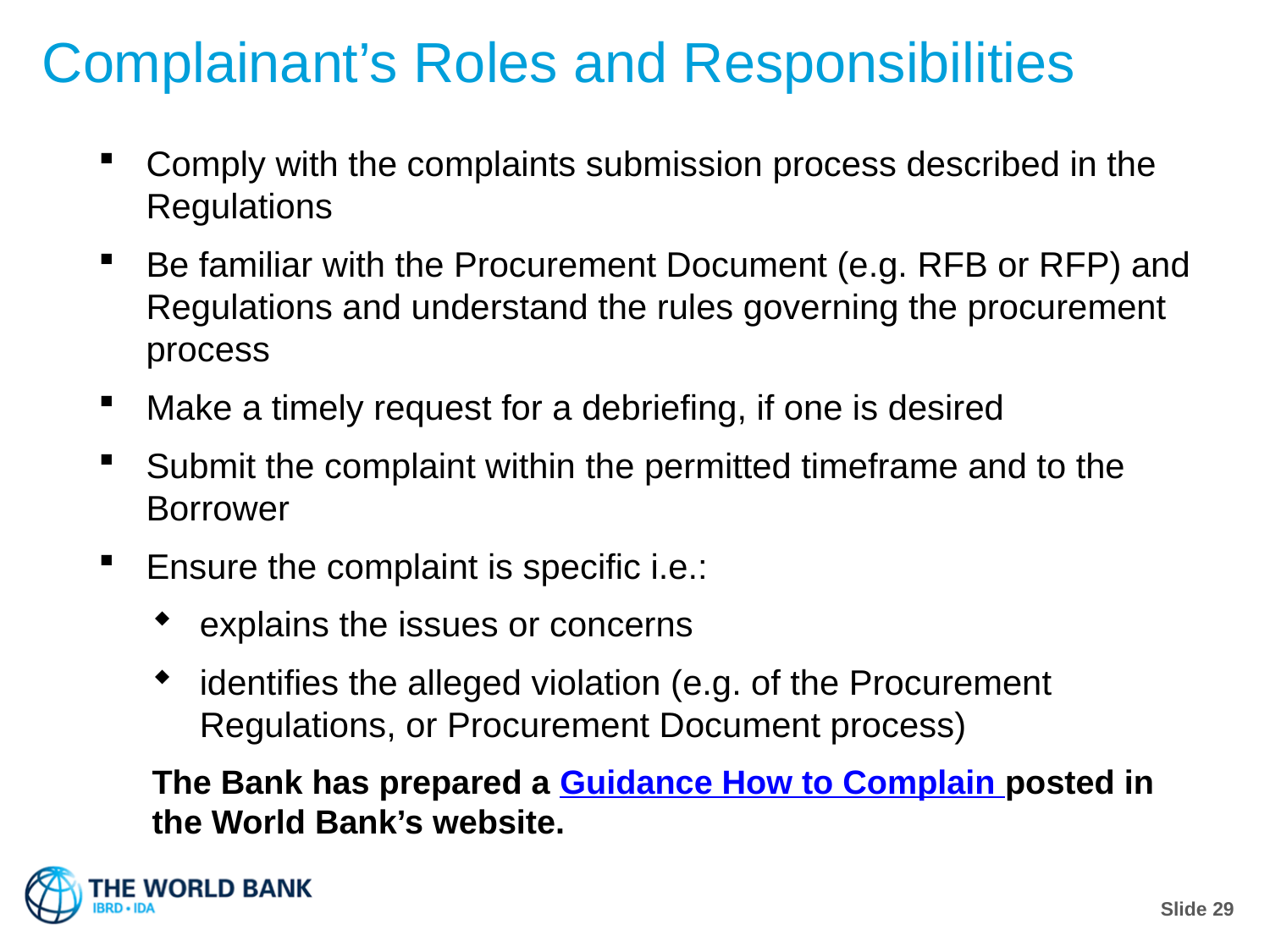

Complainant’s Roles and Responsibilities
Comply with the complaints submission process described in the Regulations
Be familiar with the Procurement Document (e.g. RFB or RFP) and Regulations and understand the rules governing the procurement process
Make a timely request for a debriefing, if one is desired
Submit the complaint within the permitted timeframe and to the Borrower
Ensure the complaint is specific i.e.:
explains the issues or concerns
identifies the alleged violation (e.g. of the Procurement Regulations, or Procurement Document process)
The Bank has prepared a Guidance How to Complain posted in the World Bank’s website.

Slide 29